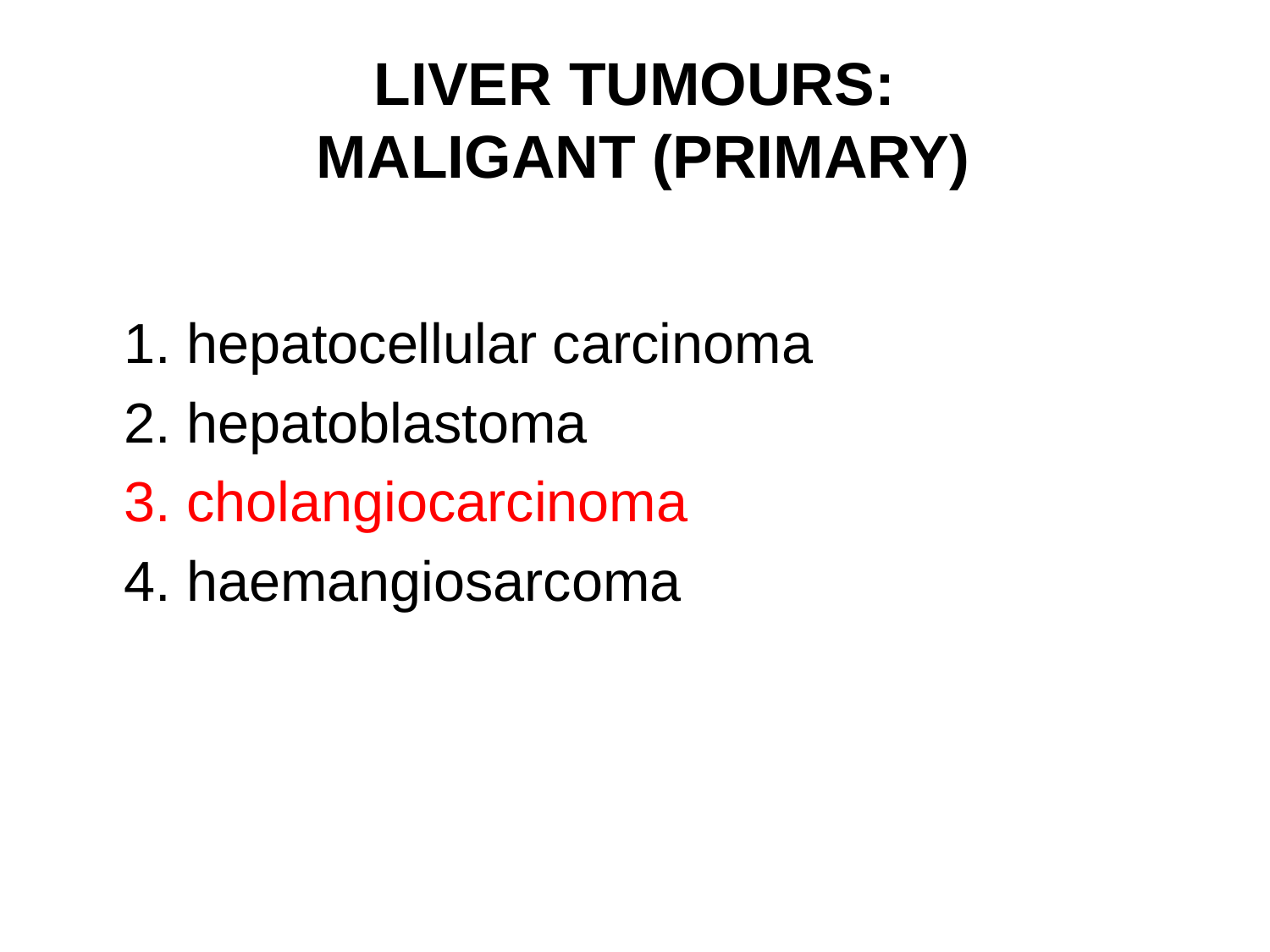

# LIVER TUMOURS: MALIGANT (PRIMARY)

	1. hepatocellular carcinoma
	2. hepatoblastoma
	3. cholangiocarcinoma
	4. haemangiosarcoma